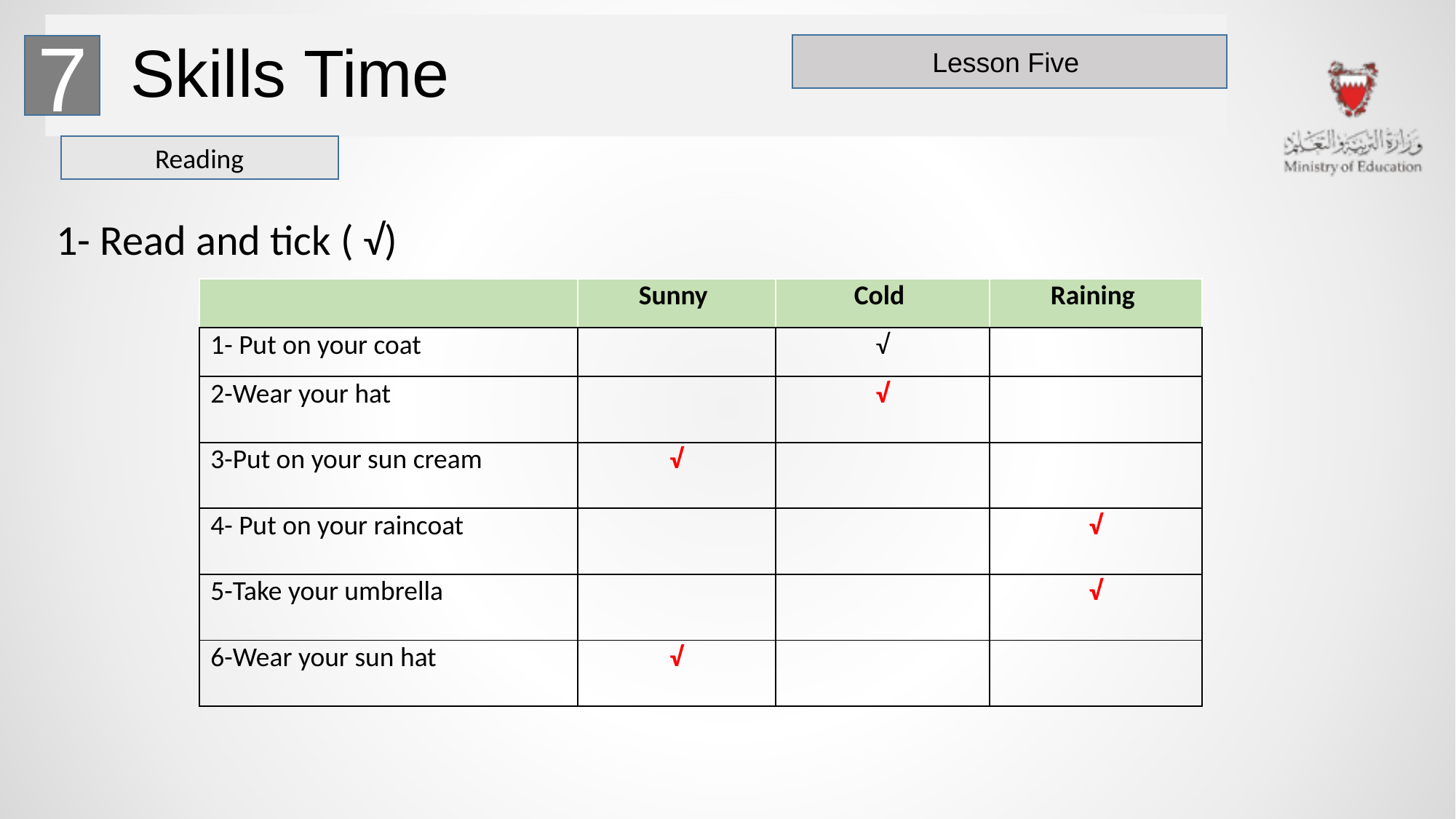

# Skills Time
Lesson Five
7
Reading
1- Read and tick ( √)

|  | Sunny | Cold | Raining |
| --- | --- | --- | --- |
| 1- Put on your coat |  | √ |  |
| 2-Wear your hat |  | √ |  |
| 3-Put on your sun cream | √ |  |  |
| 4- Put on your raincoat |  |  | √ |
| 5-Take your umbrella |  |  | √ |
| 6-Wear your sun hat | √ |  |  |